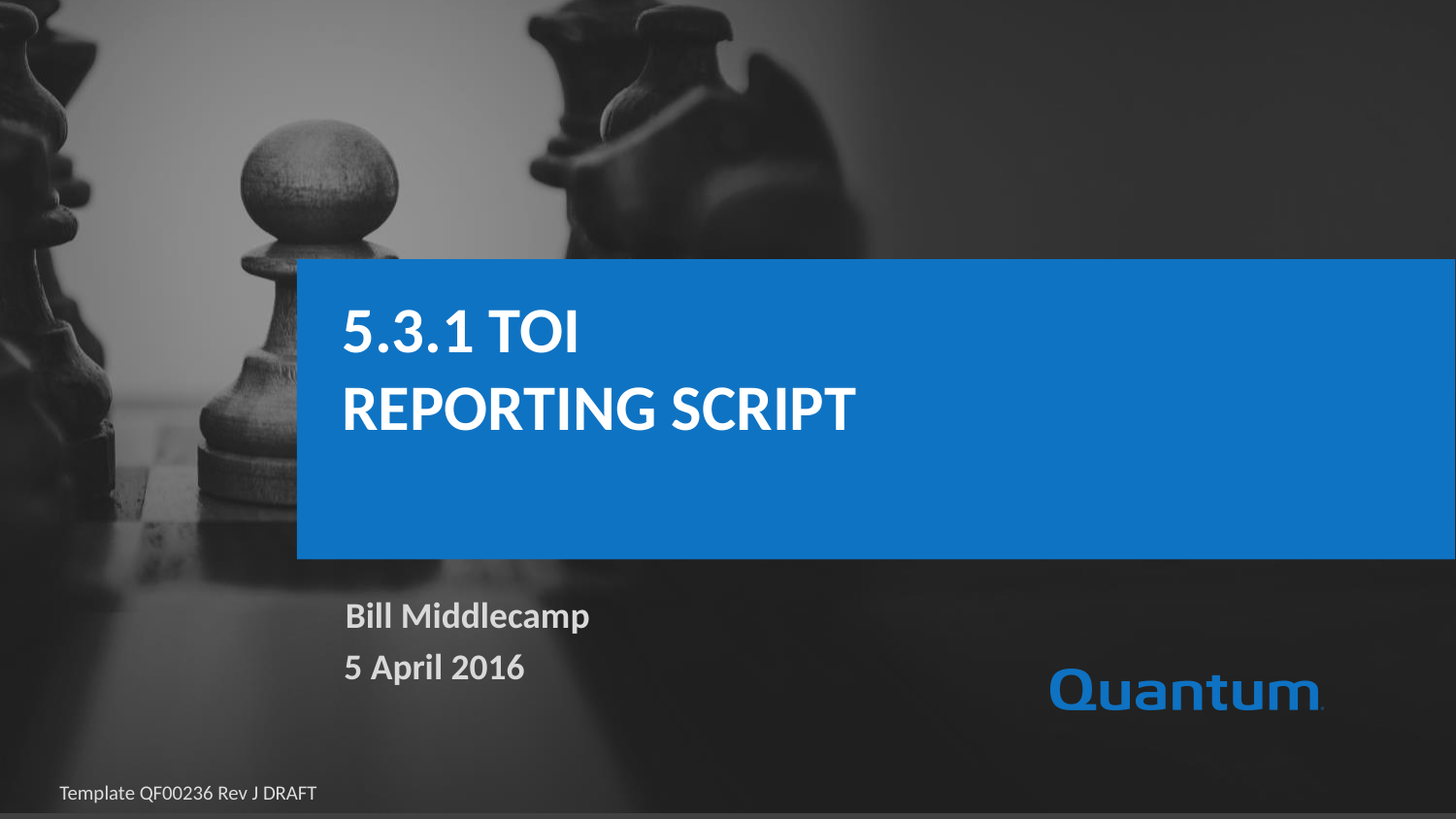

5.3.1 TOI
Reporting Script
Bill Middlecamp
5 April 2016